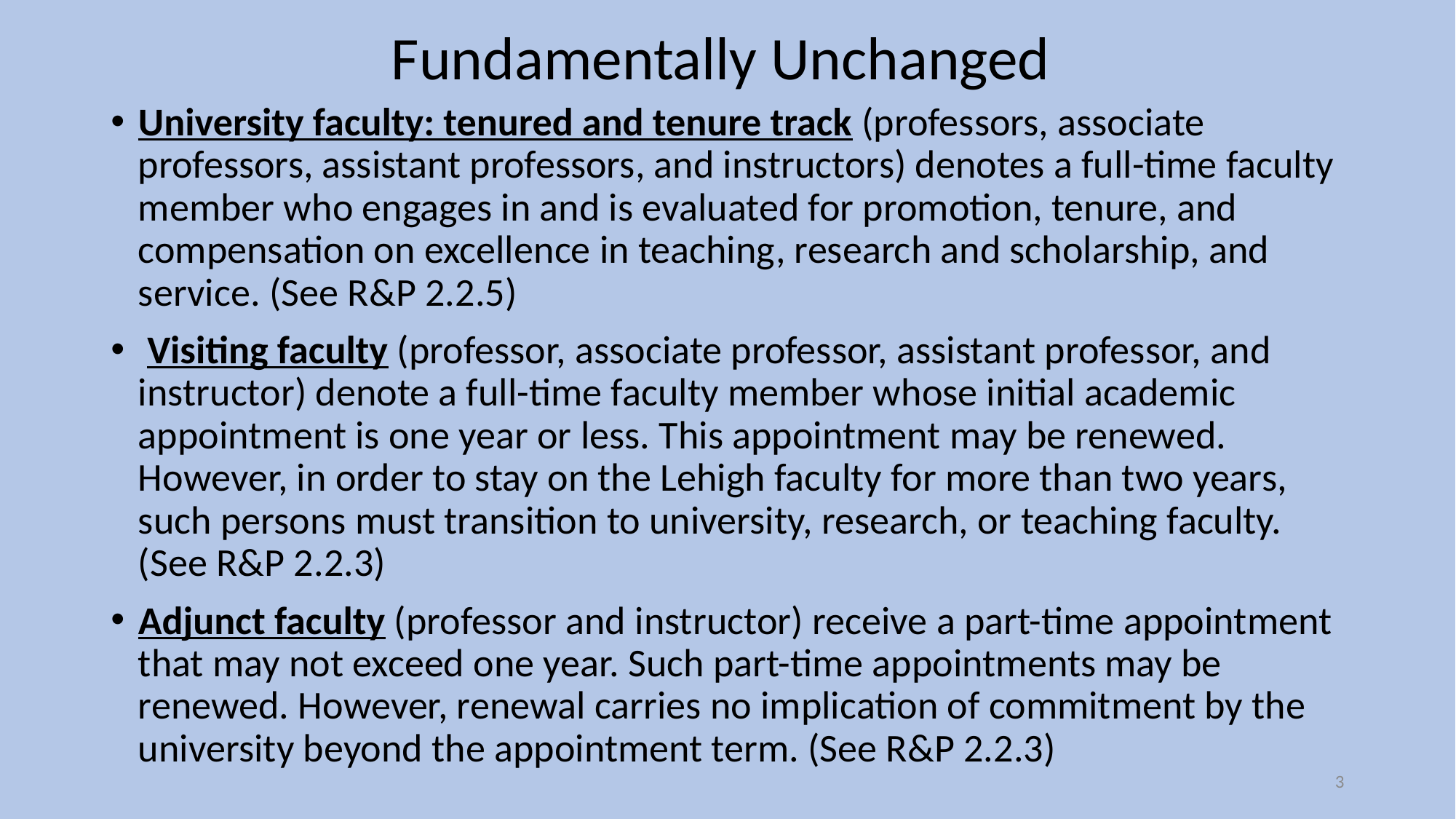

# Fundamentally Unchanged
University faculty: tenured and tenure track (professors, associate professors, assistant professors, and instructors) denotes a full-time faculty member who engages in and is evaluated for promotion, tenure, and compensation on excellence in teaching, research and scholarship, and service. (See R&P 2.2.5)
 Visiting faculty (professor, associate professor, assistant professor, and instructor) denote a full-time faculty member whose initial academic appointment is one year or less. This appointment may be renewed. However, in order to stay on the Lehigh faculty for more than two years, such persons must transition to university, research, or teaching faculty. (See R&P 2.2.3)
Adjunct faculty (professor and instructor) receive a part-time appointment that may not exceed one year. Such part-time appointments may be renewed. However, renewal carries no implication of commitment by the university beyond the appointment term. (See R&P 2.2.3)

3